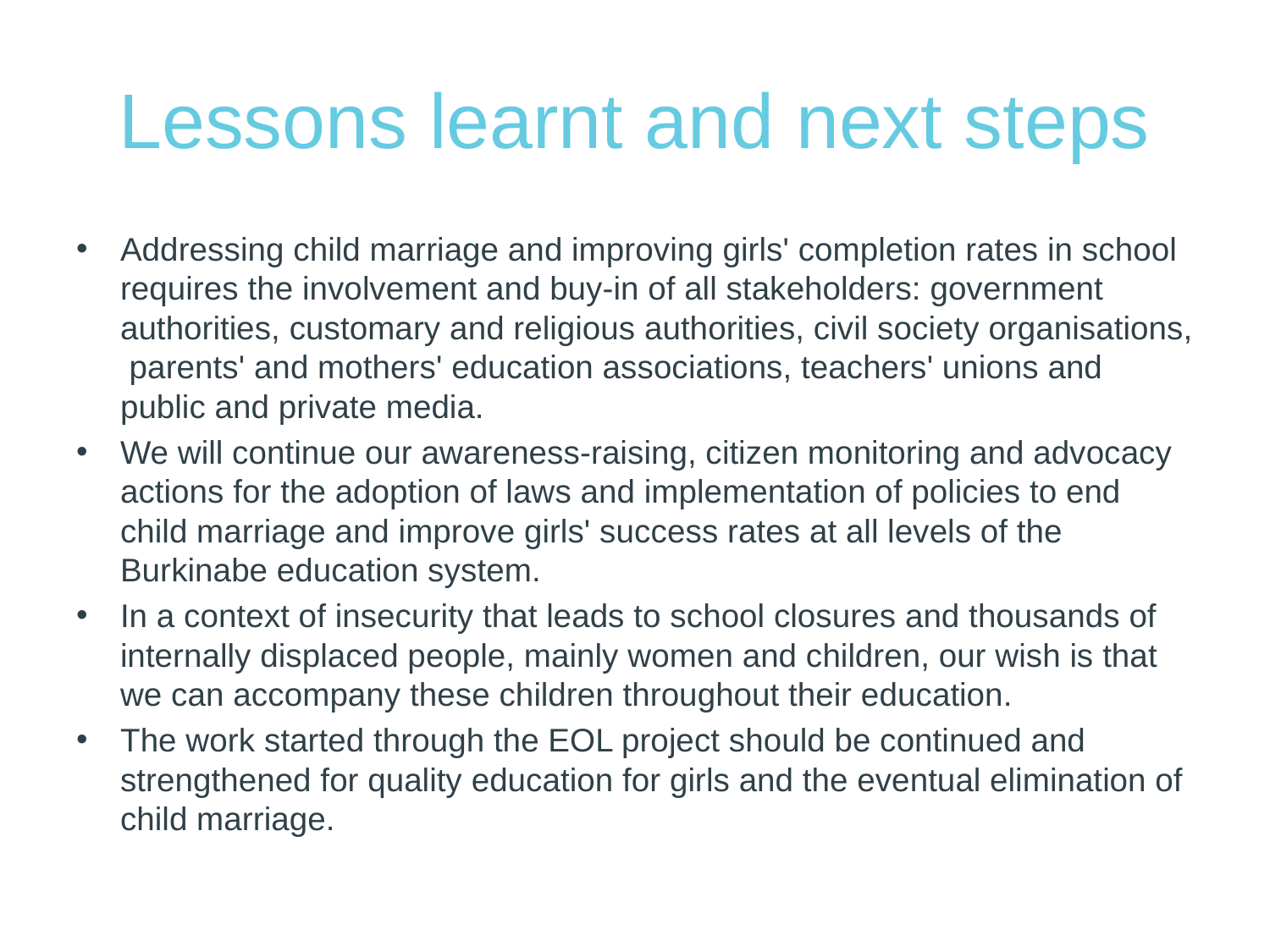

# Lessons learnt and next steps
Addressing child marriage and improving girls' completion rates in school requires the involvement and buy-in of all stakeholders: government authorities, customary and religious authorities, civil society organisations,  parents' and mothers' education associations, teachers' unions and public and private media.
We will continue our awareness-raising, citizen monitoring and advocacy actions for the adoption of laws and implementation of policies to end child marriage and improve girls' success rates at all levels of the Burkinabe education system.
In a context of insecurity that leads to school closures and thousands of internally displaced people, mainly women and children, our wish is that we can accompany these children throughout their education.
The work started through the EOL project should be continued and strengthened for quality education for girls and the eventual elimination of child marriage.